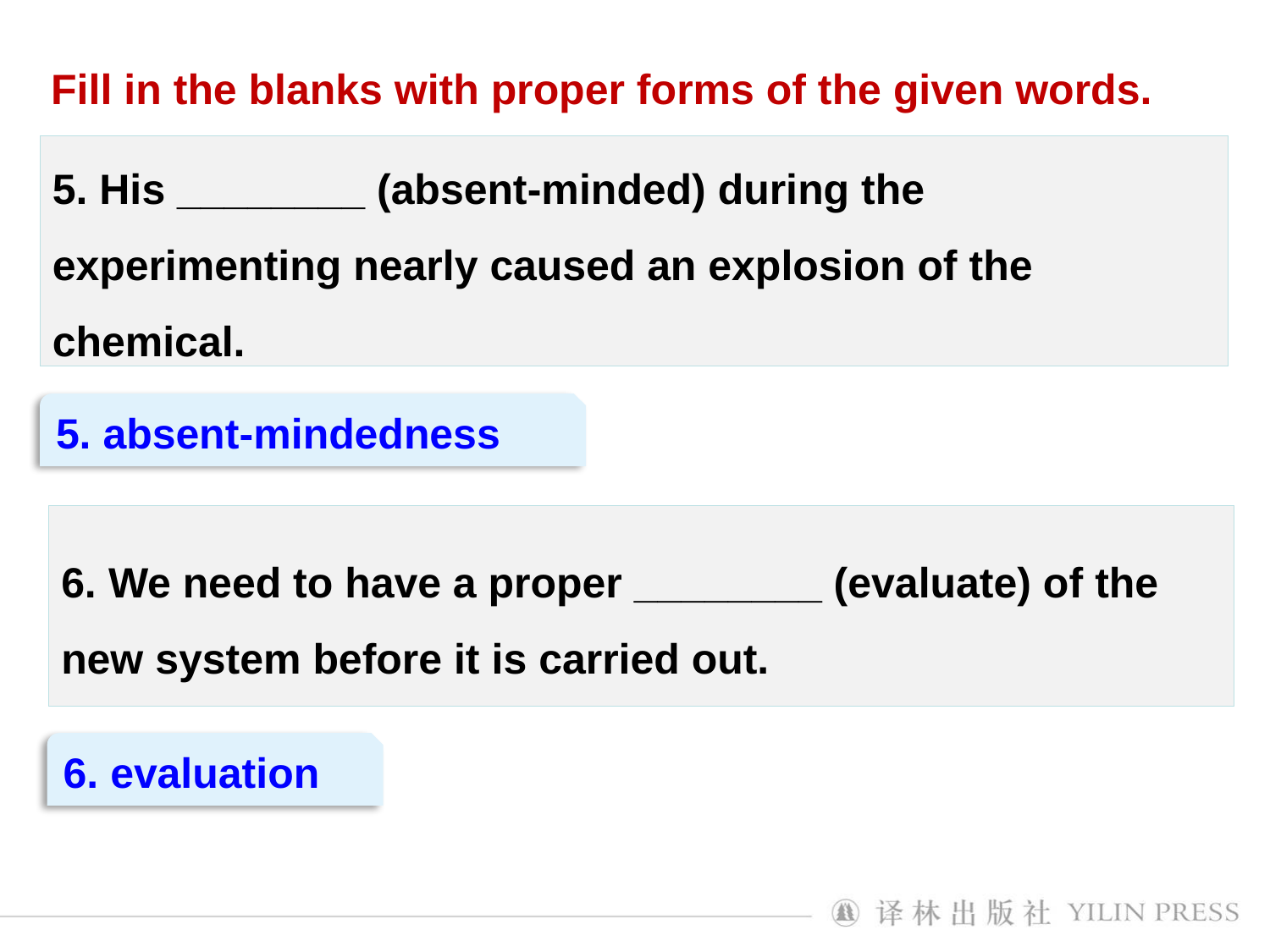

Fill in the blanks with proper forms of the given words.
5. His ________ (absent-minded) during the experimenting nearly caused an explosion of the chemical.
5. absent-mindedness
6. We need to have a proper ________ (evaluate) of the new system before it is carried out.
6. evaluation